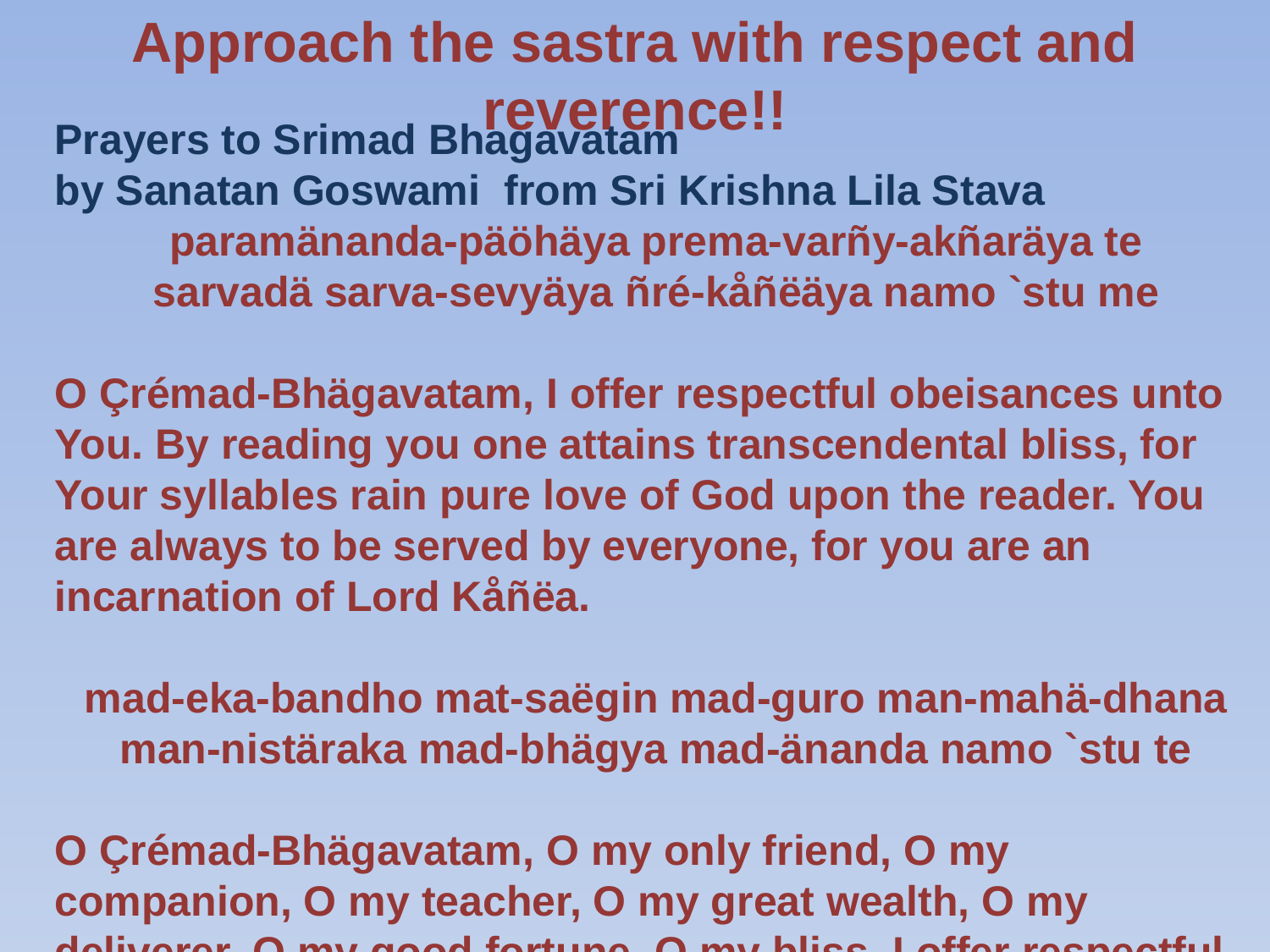

Approach the sastra with respect and reverence!!
Prayers to Srimad Bhagavatam
by Sanatan Goswami  from Sri Krishna Lila Stava
paramänanda-päöhäya prema-varñy-akñaräya te
sarvadä sarva-sevyäya ñré-kåñëäya namo `stu me

O Çrémad-Bhägavatam, I offer respectful obeisances unto You. By reading you one attains transcendental bliss, for Your syllables rain pure love of God upon the reader. You are always to be served by everyone, for you are an incarnation of Lord Kåñëa.

mad-eka-bandho mat-saëgin mad-guro man-mahä-dhana
man-nistäraka mad-bhägya mad-änanda namo `stu te

O Çrémad-Bhägavatam, O my only friend, O my companion, O my teacher, O my great wealth, O my deliverer, O my good fortune, O my bliss, I offer respectful obeisances unto you.